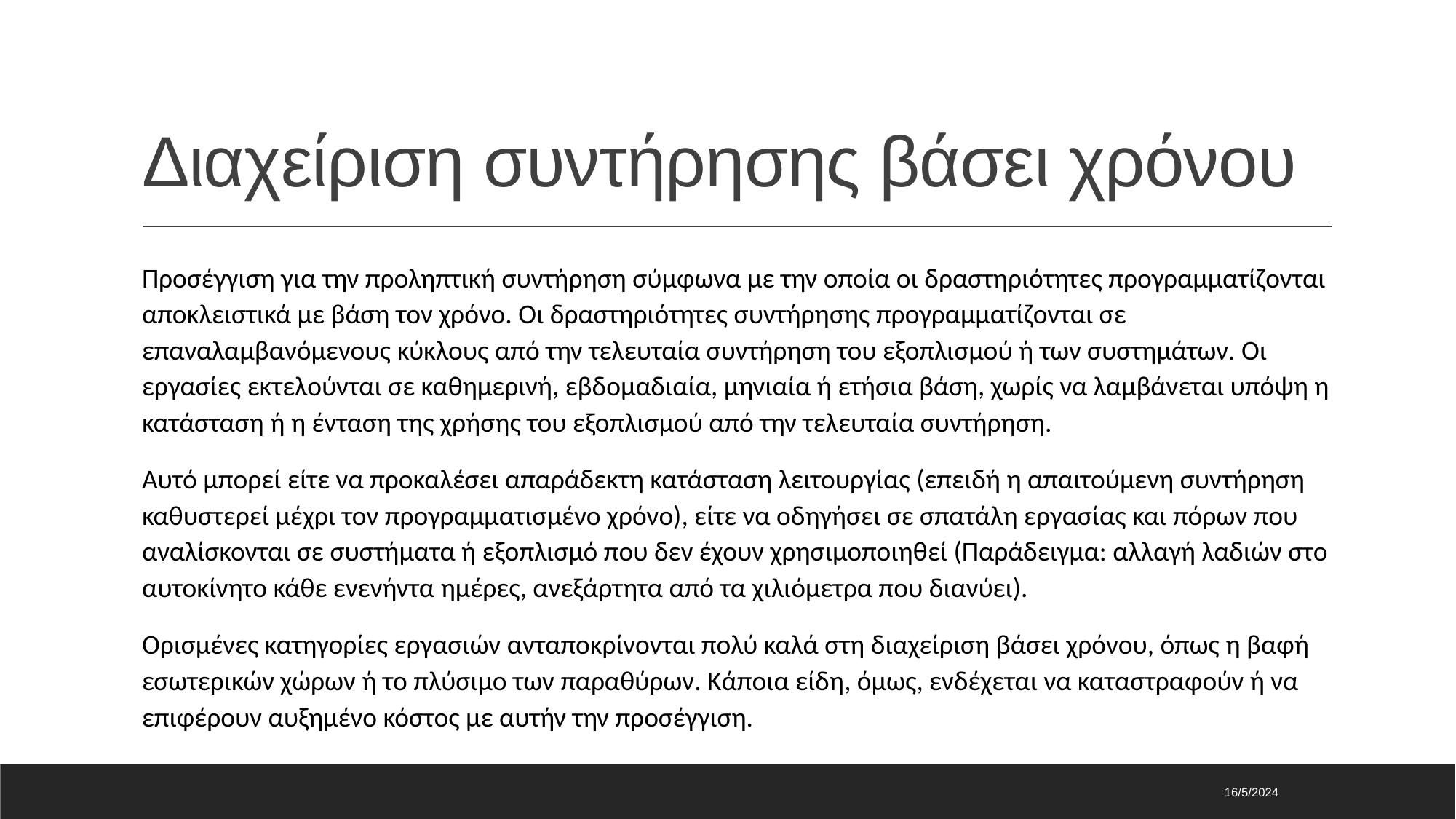

# Διαχείριση συντήρησης βάσει χρόνου
Προσέγγιση για την προληπτική συντήρηση σύμφωνα με την οποία οι δραστηριότητες προγραμματίζονται αποκλειστικά με βάση τον χρόνο. Οι δραστηριότητες συντήρησης προγραμματίζονται σε επαναλαμβανόμενους κύκλους από την τελευταία συντήρηση του εξοπλισμού ή των συστημάτων. Οι εργασίες εκτελούνται σε καθημερινή, εβδομαδιαία, μηνιαία ή ετήσια βάση, χωρίς να λαμβάνεται υπόψη η κατάσταση ή η ένταση της χρήσης του εξοπλισμού από την τελευταία συντήρηση.
Αυτό μπορεί είτε να προκαλέσει απαράδεκτη κατάσταση λειτουργίας (επειδή η απαιτούμενη συντήρηση καθυστερεί μέχρι τον προγραμματισμένο χρόνο), είτε να οδηγήσει σε σπατάλη εργασίας και πόρων που αναλίσκονται σε συστήματα ή εξοπλισμό που δεν έχουν χρησιμοποιηθεί (Παράδειγμα: αλλαγή λαδιών στο αυτοκίνητο κάθε ενενήντα ημέρες, ανεξάρτητα από τα χιλιόμετρα που διανύει).
Ορισμένες κατηγορίες εργασιών ανταποκρίνονται πολύ καλά στη διαχείριση βάσει χρόνου, όπως η βαφή εσωτερικών χώρων ή το πλύσιμο των παραθύρων. Κάποια είδη, όμως, ενδέχεται να καταστραφούν ή να επιφέρουν αυξημένο κόστος με αυτήν την προσέγγιση.

16/5/2024